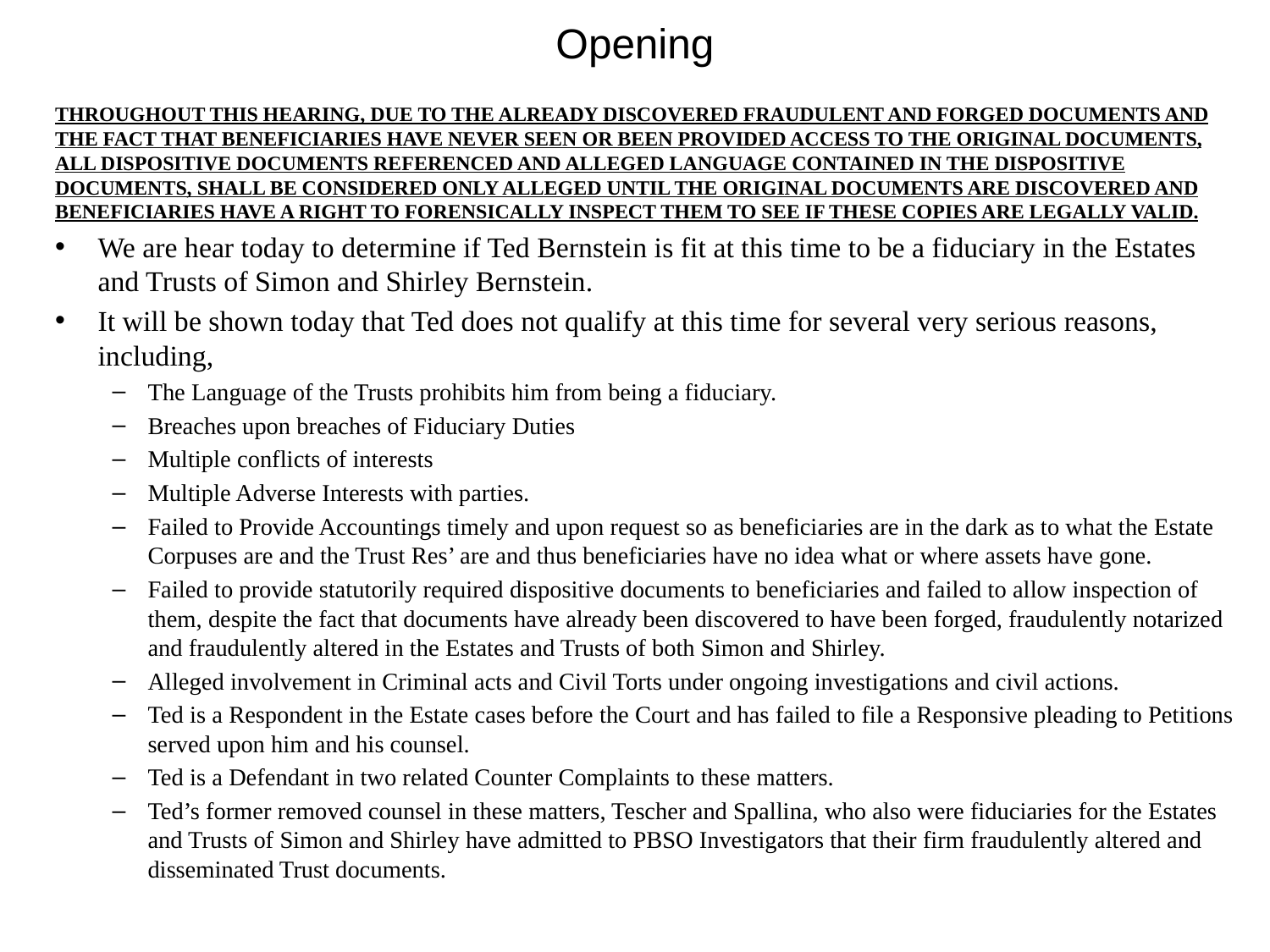

# Opening
Throughout this Hearing, due to the already discovered fraudulent and forged documents and the fact that beneficiaries have never seen or been provided access to the original documents, ALL DISPOSITIVE DOCUMENTS REFERENCED and ALLEGED LANGUAGE CONTAINED IN THE DISPOSITIVE DOCUMENTS, shall be considered ONLY ALLEGED until the Original Documents are discovered and beneficiaries have a right to forensically inspect them to see if these copies are legally valid.
We are hear today to determine if Ted Bernstein is fit at this time to be a fiduciary in the Estates and Trusts of Simon and Shirley Bernstein.
It will be shown today that Ted does not qualify at this time for several very serious reasons, including,
The Language of the Trusts prohibits him from being a fiduciary.
Breaches upon breaches of Fiduciary Duties
Multiple conflicts of interests
Multiple Adverse Interests with parties.
Failed to Provide Accountings timely and upon request so as beneficiaries are in the dark as to what the Estate Corpuses are and the Trust Res’ are and thus beneficiaries have no idea what or where assets have gone.
Failed to provide statutorily required dispositive documents to beneficiaries and failed to allow inspection of them, despite the fact that documents have already been discovered to have been forged, fraudulently notarized and fraudulently altered in the Estates and Trusts of both Simon and Shirley.
Alleged involvement in Criminal acts and Civil Torts under ongoing investigations and civil actions.
Ted is a Respondent in the Estate cases before the Court and has failed to file a Responsive pleading to Petitions served upon him and his counsel.
Ted is a Defendant in two related Counter Complaints to these matters.
Ted’s former removed counsel in these matters, Tescher and Spallina, who also were fiduciaries for the Estates and Trusts of Simon and Shirley have admitted to PBSO Investigators that their firm fraudulently altered and disseminated Trust documents.